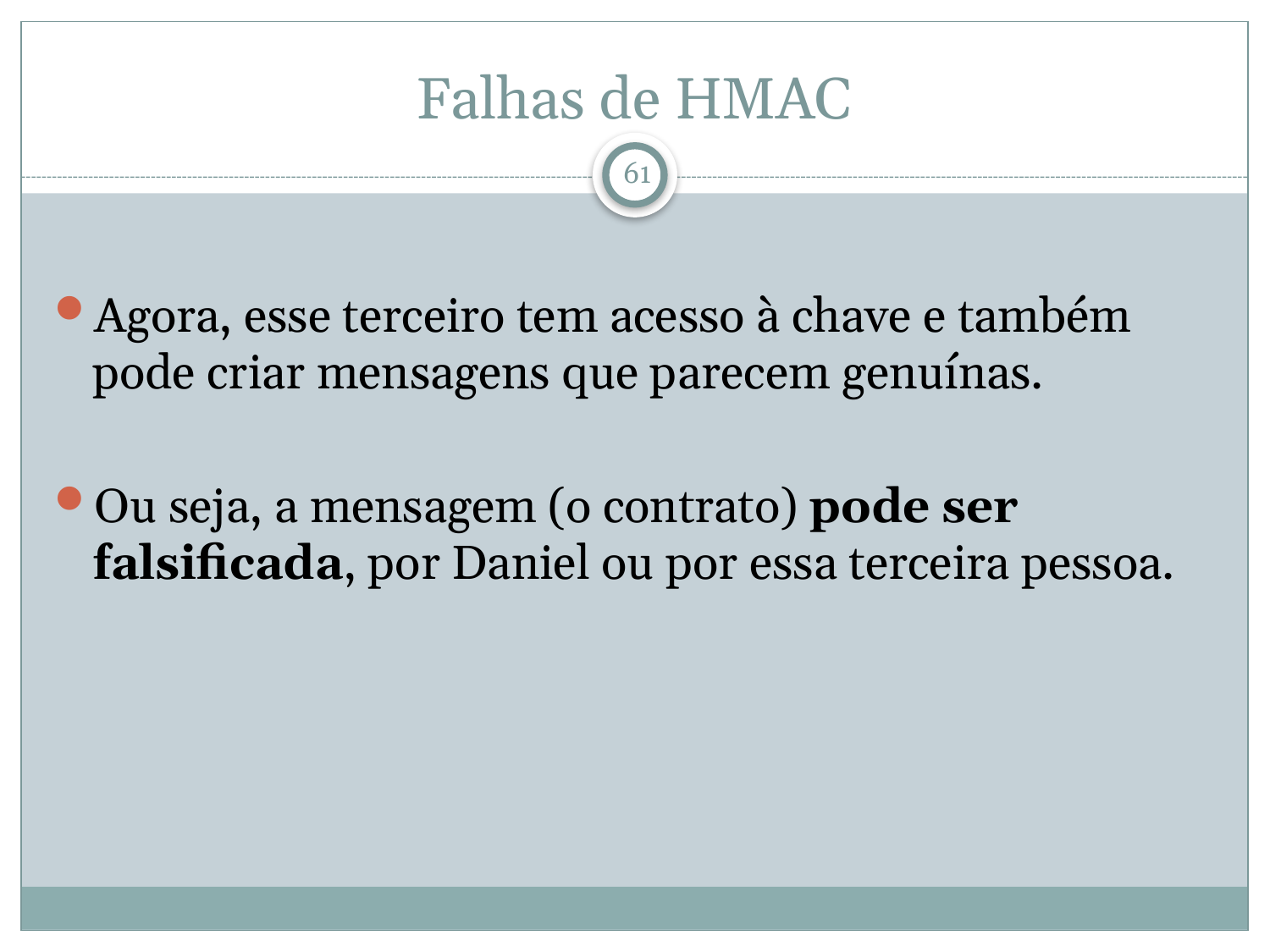

# Falhas de HMAC

Agora, esse terceiro tem acesso à chave e também pode criar mensagens que parecem genuínas.

Ou seja, a mensagem (o contrato) pode ser falsificada, por Daniel ou por essa terceira pessoa.

61